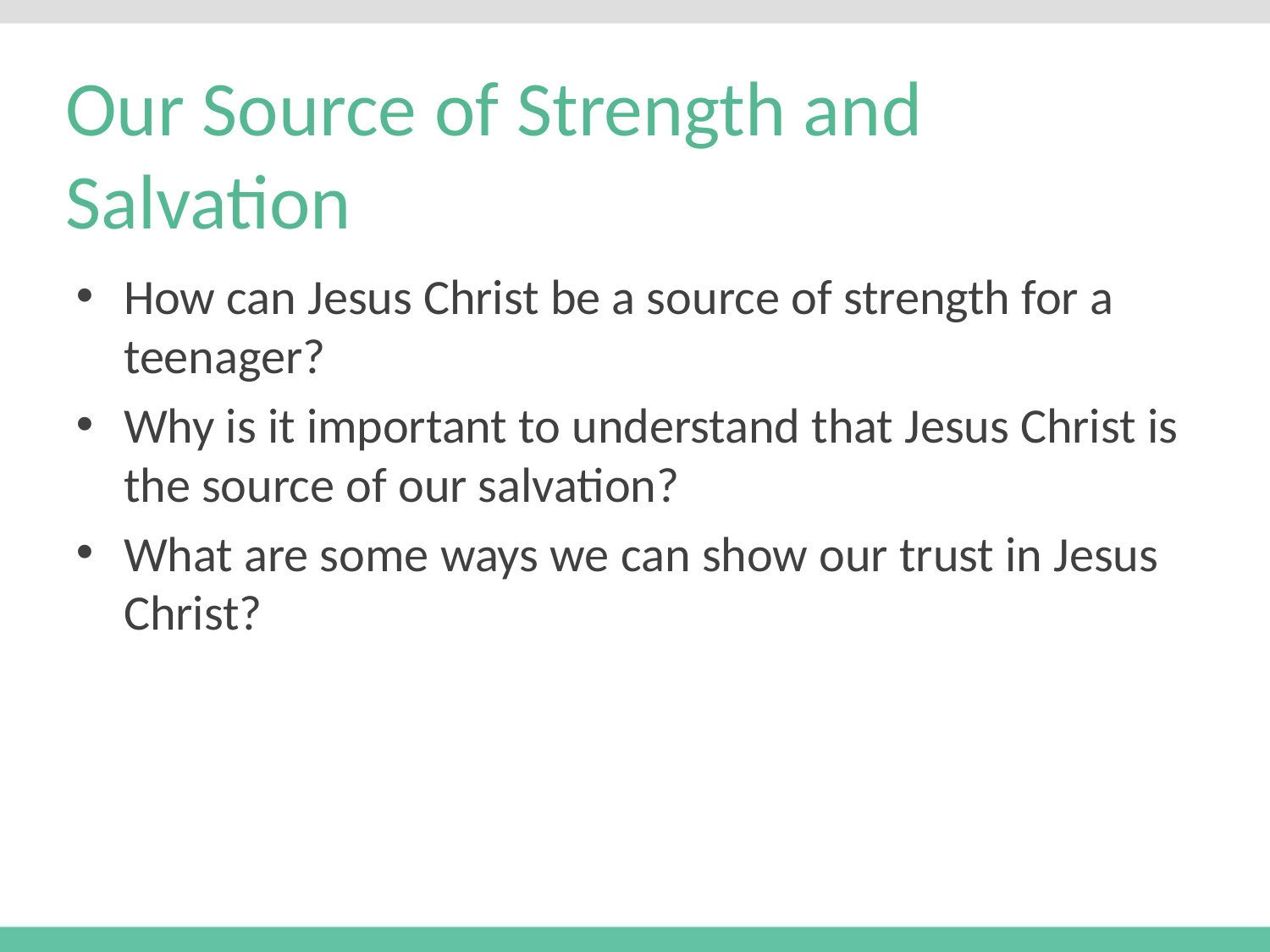

# Our Source of Strength and Salvation
How can Jesus Christ be a source of strength for a teenager?
Why is it important to understand that Jesus Christ is the source of our salvation?
What are some ways we can show our trust in Jesus Christ?